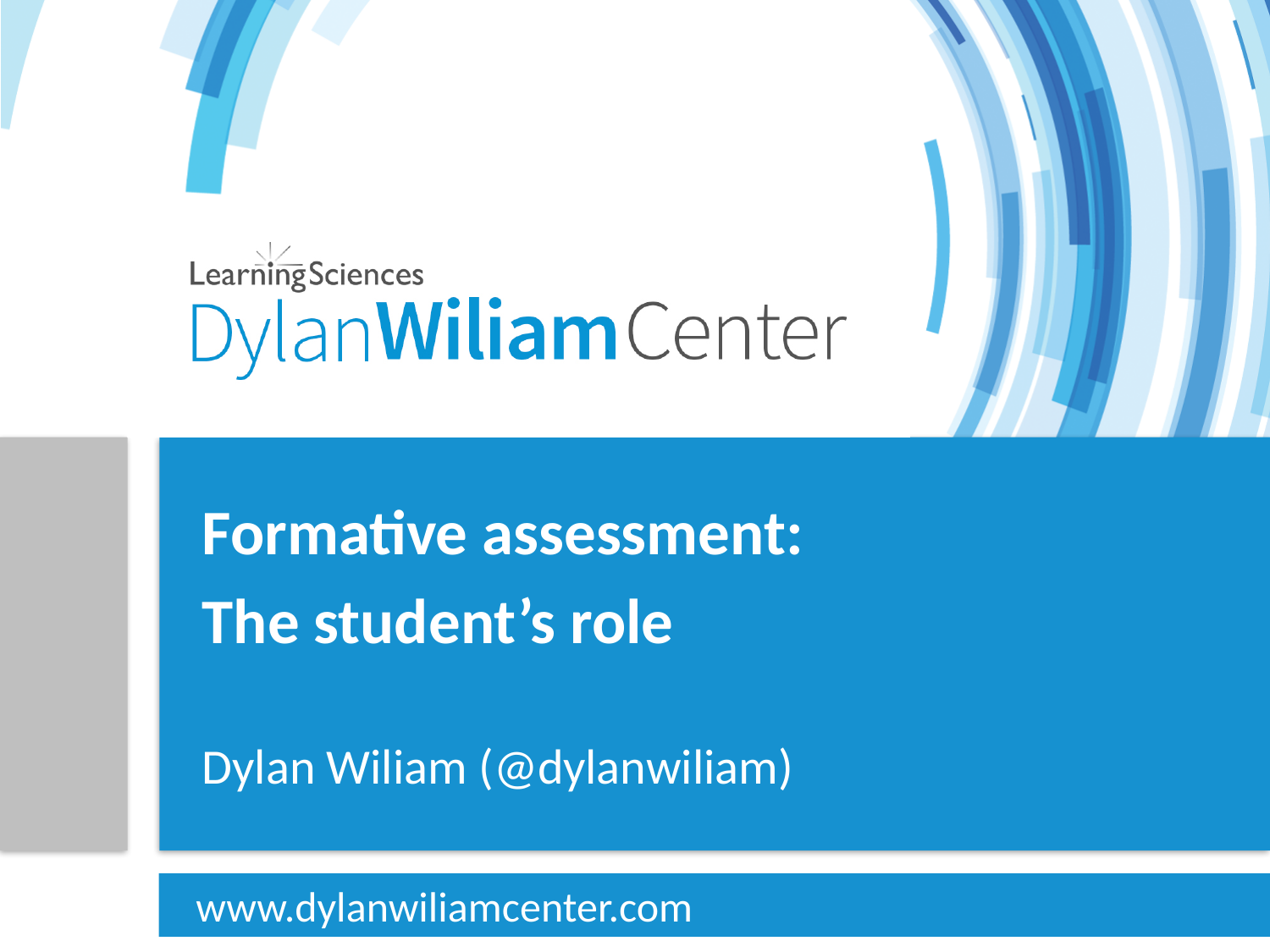

Formative assessment:
The student’s role
# Dylan Wiliam (@dylanwiliam)
www.dylanwiliamcenter.com